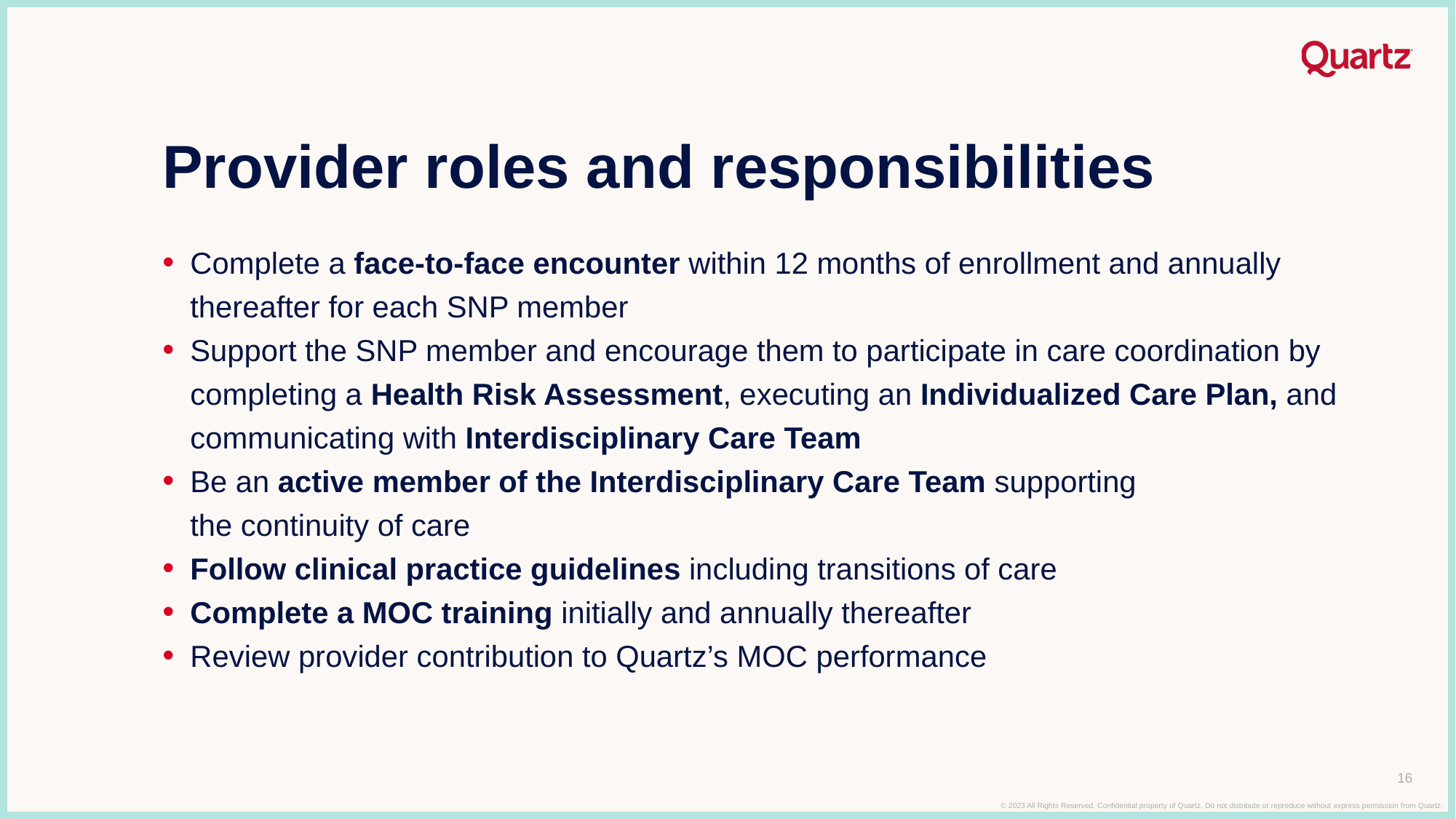

# Provider roles and responsibilities
Complete a face-to-face encounter within 12 months of enrollment and annually thereafter for each SNP member
Support the SNP member and encourage them to participate in care coordination by completing a Health Risk Assessment, executing an Individualized Care Plan, and communicating with Interdisciplinary Care Team
Be an active member of the Interdisciplinary Care Team supporting
the continuity of care
Follow clinical practice guidelines including transitions of care
Complete a MOC training initially and annually thereafter
Review provider contribution to Quartz’s MOC performance